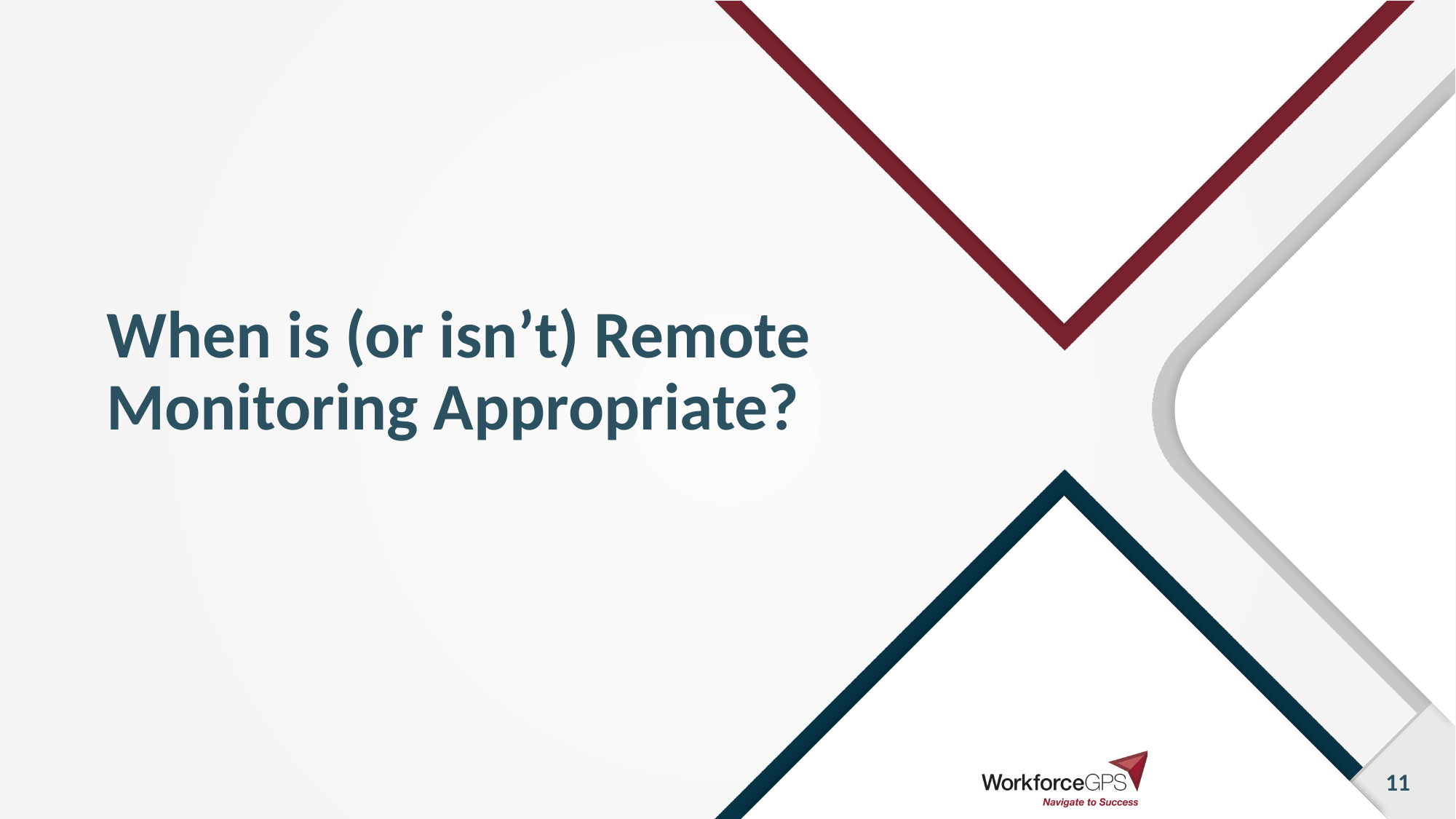

# When is (or isn’t) Remote Monitoring Appropriate?
11